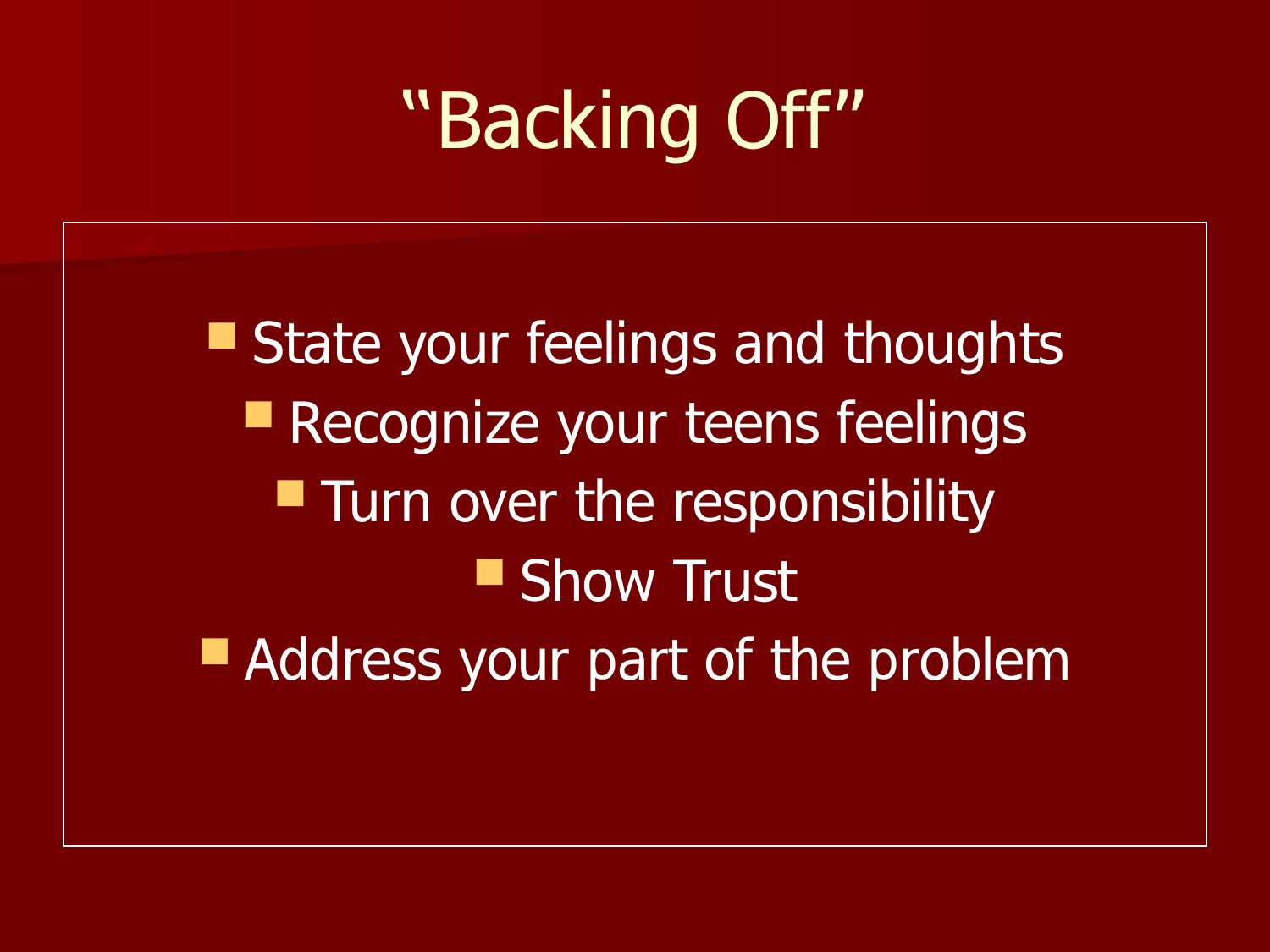

# “Backing Off”

State your feelings and thoughts
Recognize your teens feelings
Turn over the responsibility
Show Trust
Address your part of the problem